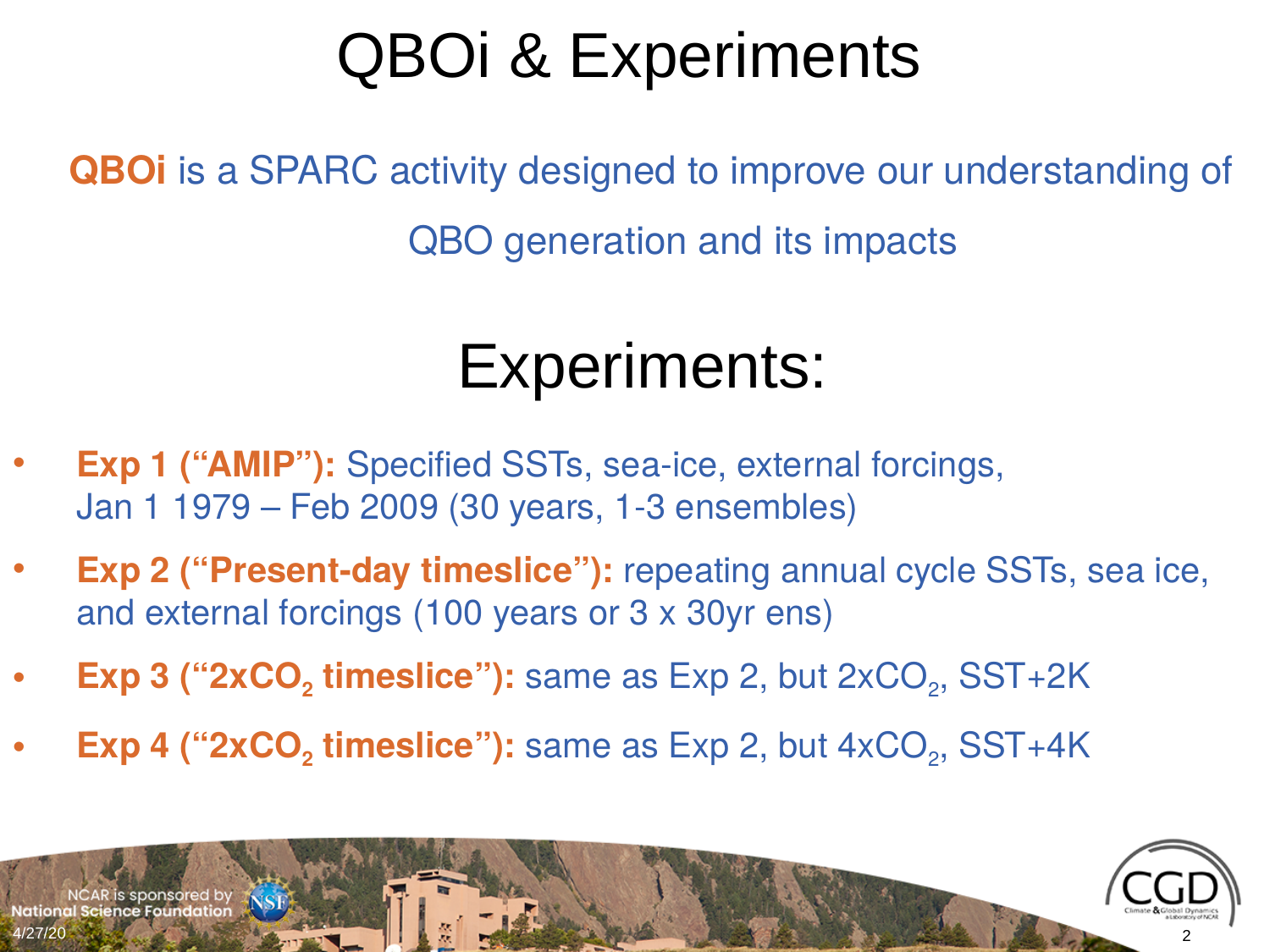

# QBOi & Experiments
QBOi is a SPARC activity designed to improve our understanding of QBO generation and its impacts
Experiments:
Exp 1 (“AMIP”): Specified SSTs, sea-ice, external forcings,
Jan 1 1979 – Feb 2009 (30 years, 1-3 ensembles)
Exp 2 (“Present-day timeslice”): repeating annual cycle SSTs, sea ice, and external forcings (100 years or 3 x 30yr ens)
Exp 3 (“2xCO2 timeslice”): same as Exp 2, but 2xCO2, SST+2K
Exp 4 (“2xCO2 timeslice”): same as Exp 2, but 4xCO2, SST+4K

4/27/20
2